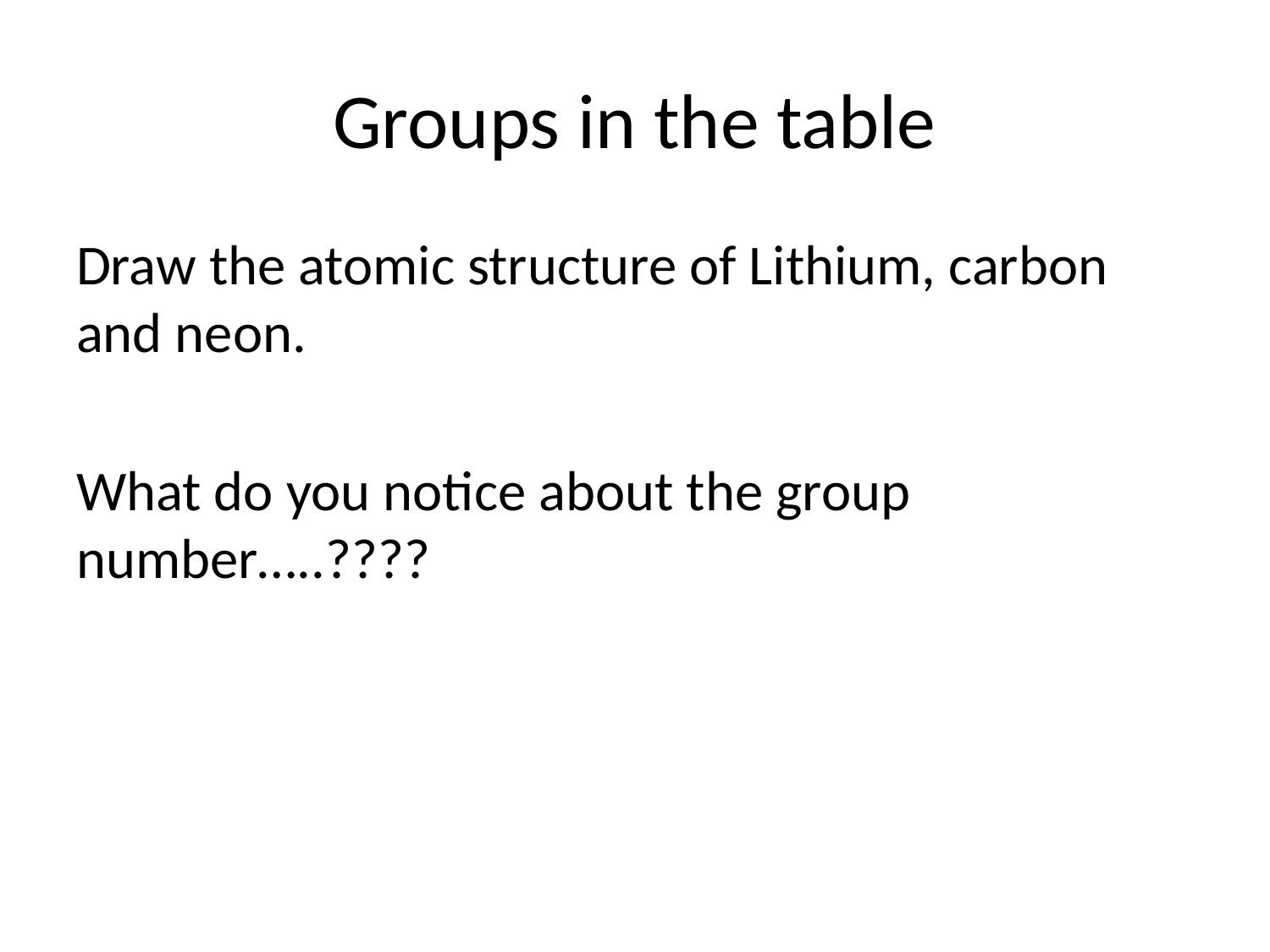

# Groups in the table
Draw the atomic structure of Lithium, carbon and neon.

What do you notice about the group number…..????